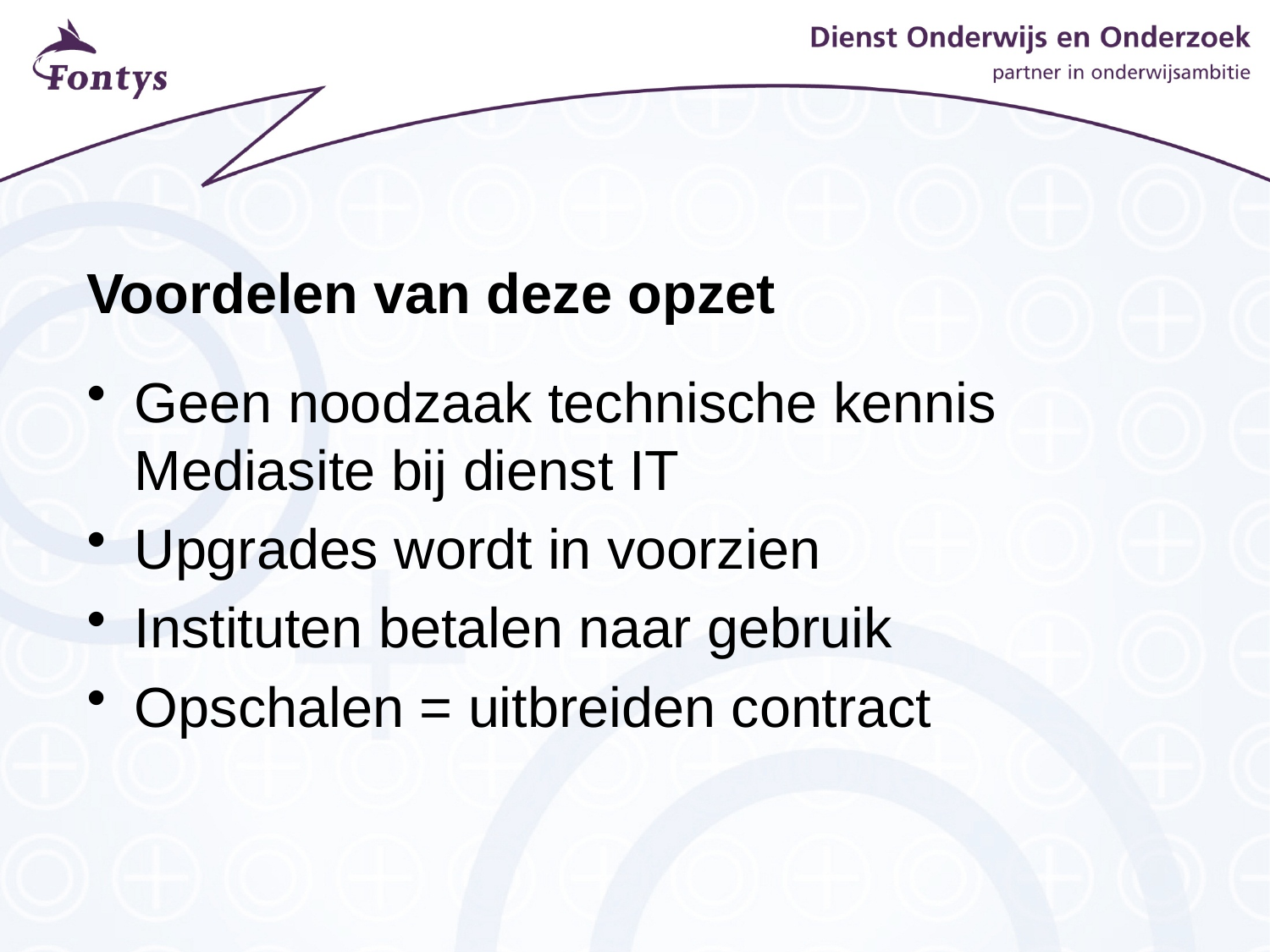

# Voordelen van deze opzet
Geen noodzaak technische kennis Mediasite bij dienst IT
Upgrades wordt in voorzien
Instituten betalen naar gebruik
Opschalen = uitbreiden contract